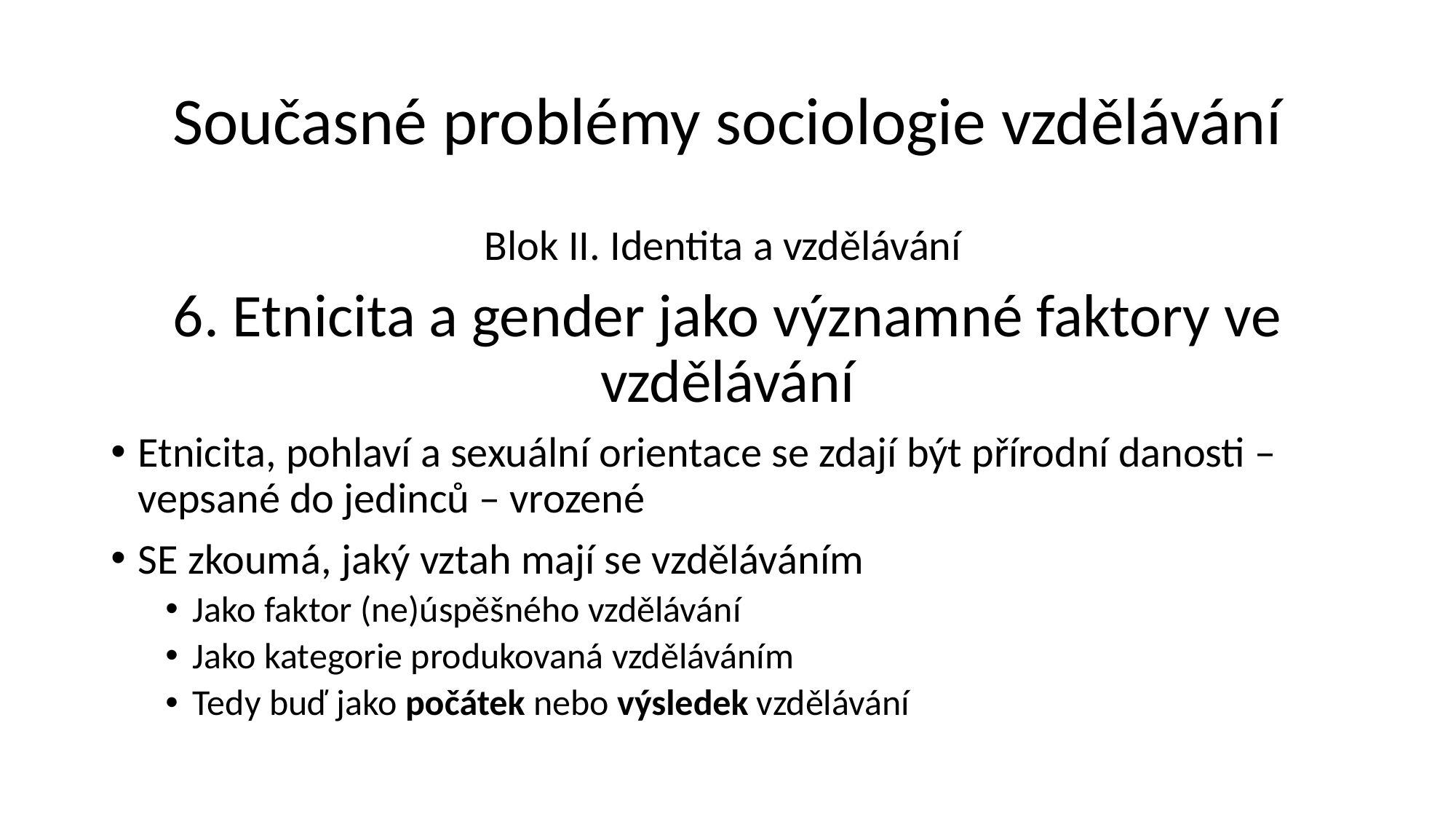

# Současné problémy sociologie vzdělávání
Blok II. Identita a vzdělávání
6. Etnicita a gender jako významné faktory ve vzdělávání
Etnicita, pohlaví a sexuální orientace se zdají být přírodní danosti – vepsané do jedinců – vrozené
SE zkoumá, jaký vztah mají se vzděláváním
Jako faktor (ne)úspěšného vzdělávání
Jako kategorie produkovaná vzděláváním
Tedy buď jako počátek nebo výsledek vzdělávání